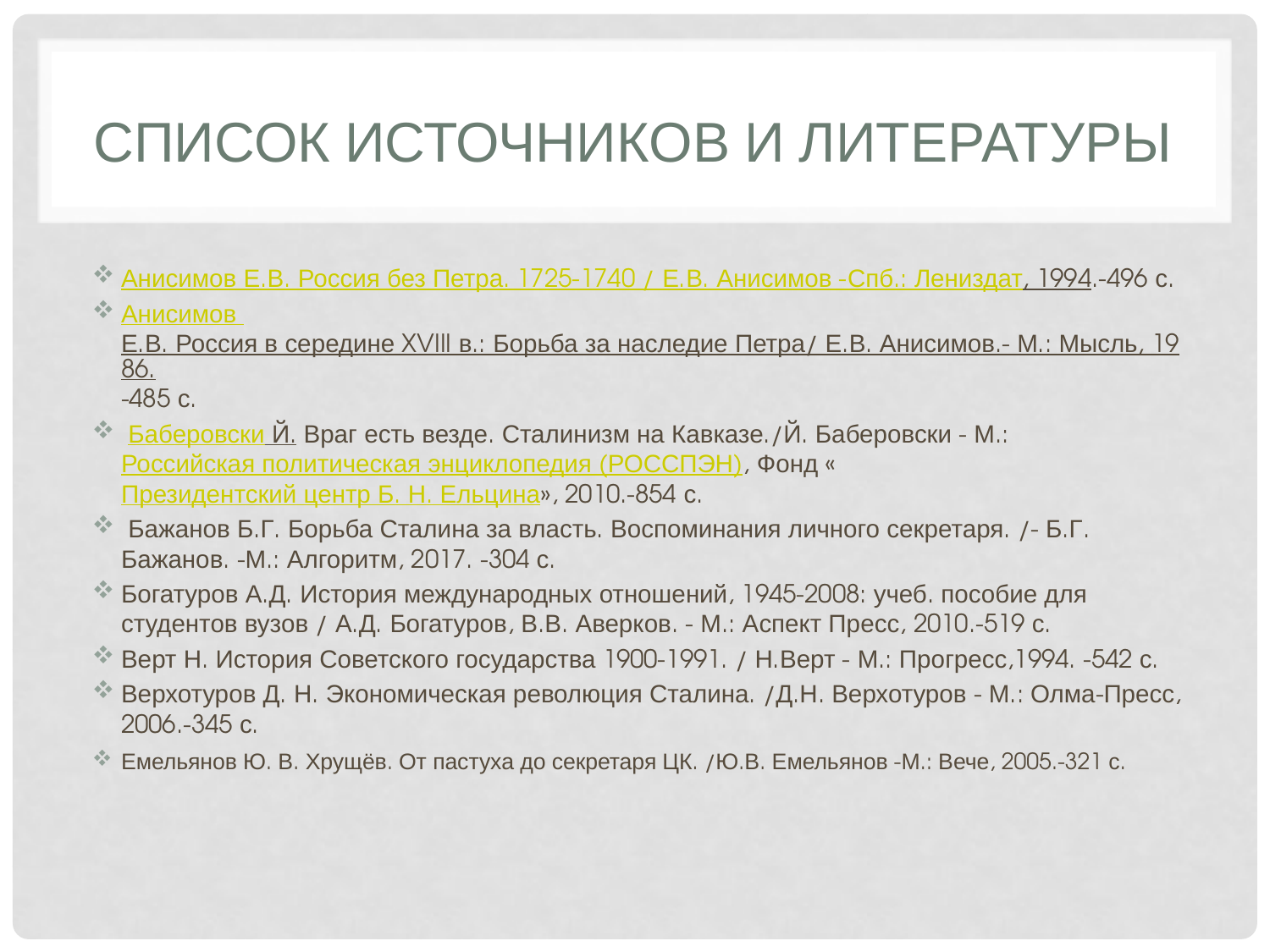

# Список источников и литературы
Анисимов Е.В. Россия без Петра. 1725-1740 / Е.В. Анисимов -Спб.: Лениздат, 1994.-496 с.
Анисимов Е.В. Россия в середине XVIII в.: Борьба за наследие Петра/ Е.В. Анисимов.- М.: Мысль, 1986.-485 с.
 Баберовски Й. Враг есть везде. Сталинизм на Кавказе./Й. Баберовски - М.: Российская политическая энциклопедия (РОССПЭН), Фонд «Президентский центр Б. Н. Ельцина», 2010.-854 с.
 Бажанов Б.Г. Борьба Сталина за власть. Воспоминания личного секретаря. /- Б.Г. Бажанов. -М.: Алгоритм, 2017. -304 с.
Богатуров А.Д. История международных отношений, 1945-2008: учеб. пособие для студентов вузов / А.Д. Богатуров, В.В. Аверков. - М.: Аспект Пресс, 2010.-519 с.
Верт Н. История Советского государства 1900-1991. / Н.Верт - М.: Прогресс,1994. -542 с.
Верхотуров Д. Н. Экономическая революция Сталина. /Д.Н. Верхотуров - М.: Олма-Пресс, 2006.-345 с.
Емельянов Ю. В. Хрущёв. От пастуха до секретаря ЦК. /Ю.В. Емельянов -М.: Вече, 2005.-321 с.